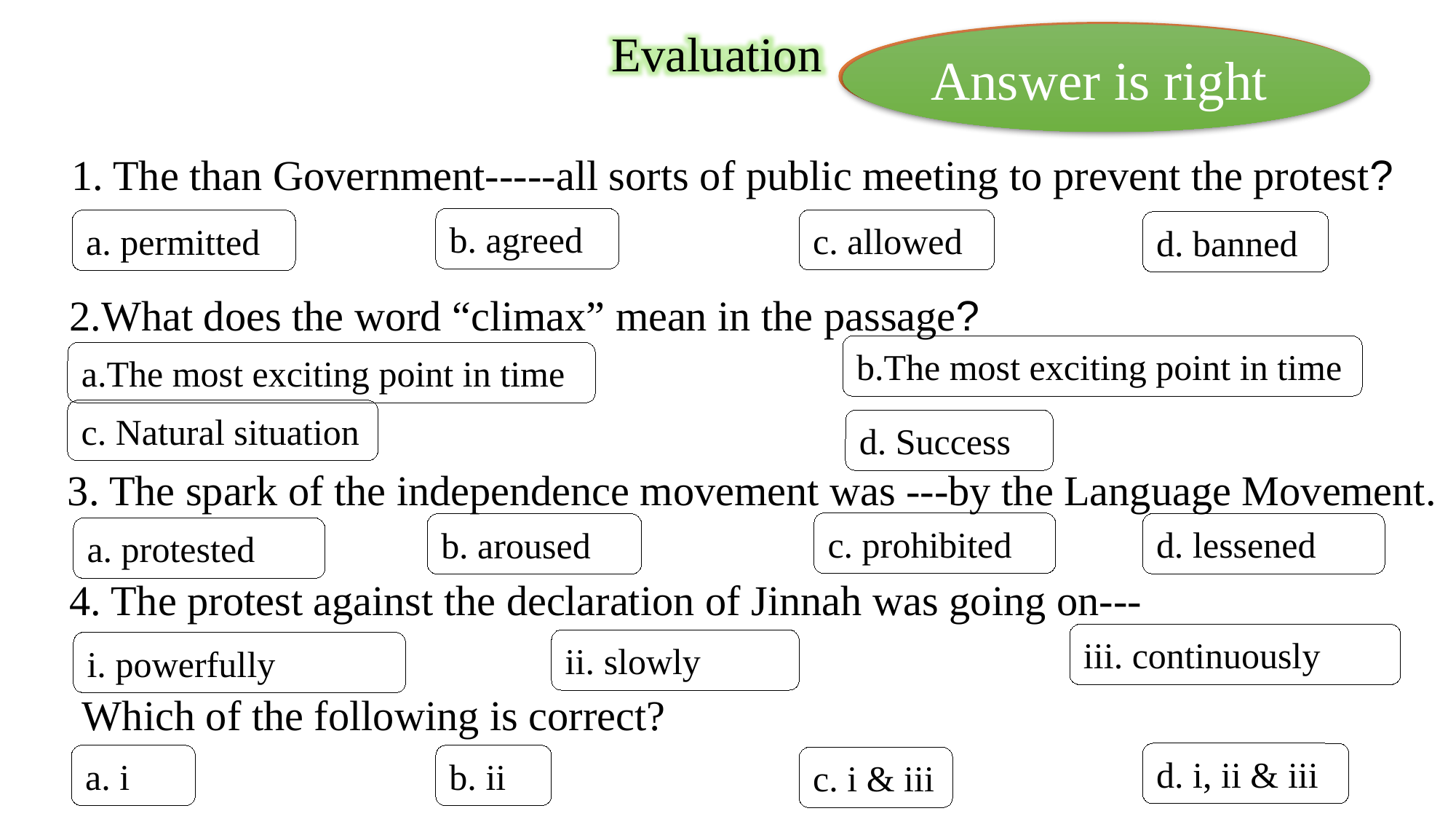

Evaluation
     Try again
Answer is right
 1. The than Government-----all sorts of public meeting to prevent the protest?
b. agreed
c. allowed
a. permitted
d. banned
2.What does the word “climax” mean in the passage?
b.The most exciting point in time
a.The most exciting point in time
c. Natural situation
d. Success
3. The spark of the independence movement was ---by the Language Movement.
c. prohibited
d. lessened
b. aroused
a. protested
4. The protest against the declaration of Jinnah was going on---
iii. continuously
ii. slowly
i. powerfully
Which of the following is correct?
d. i, ii & iii
a. i
b. ii
c. i & iii